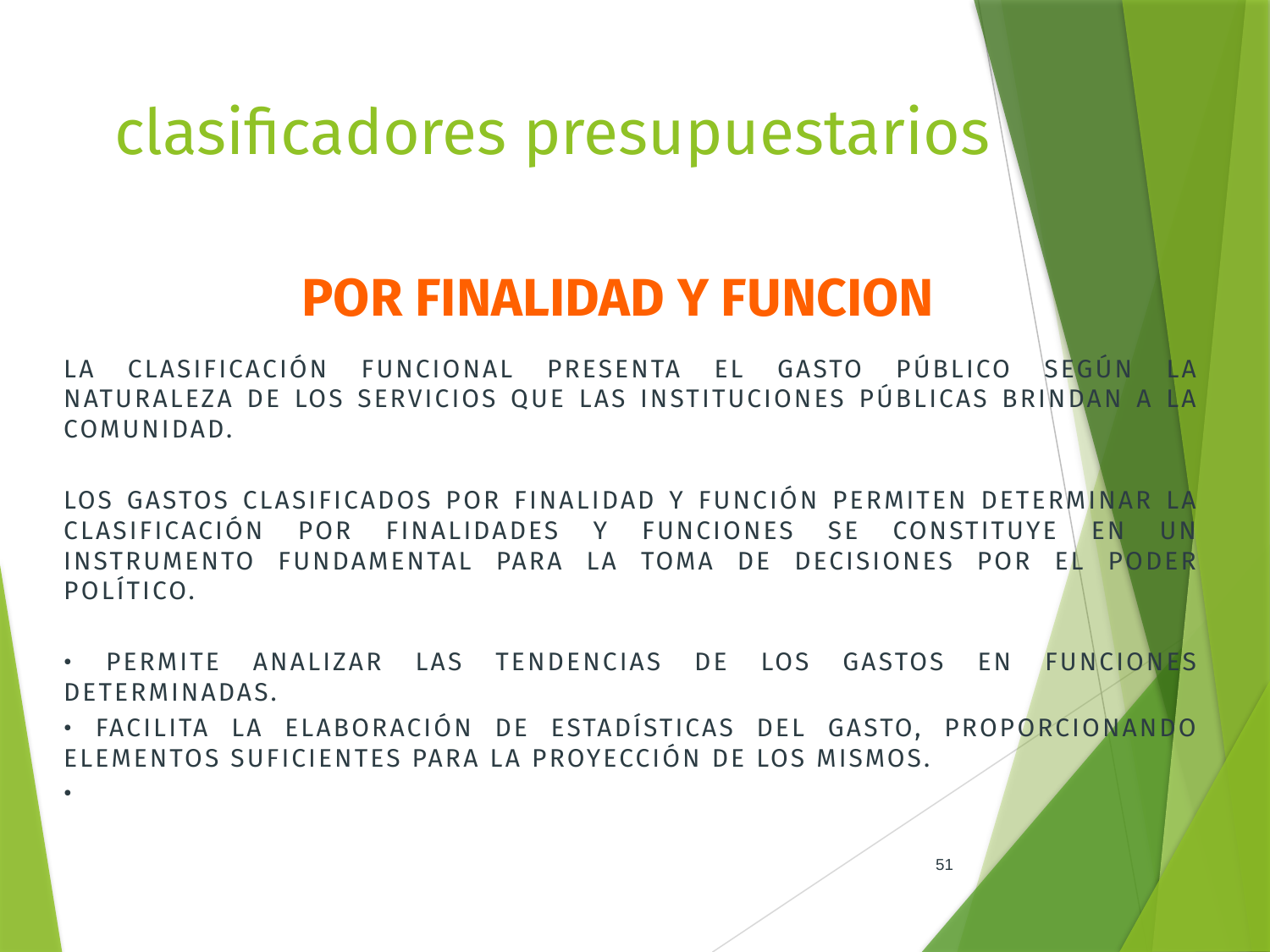

# clasificadores presupuestarios
Por finalidad y funcion
LA CLASIFICACIÓN FUNCIONAL PRESENTA EL GASTO PÚBLICO SEGÚN LA NATURALEZA DE LOS SERVICIOS QUE LAS INSTITUCIONES PÚBLICAS BRINDAN A LA COMUNIDAD.

LOS GASTOS CLASIFICADOS POR FINALIDAD Y FUNCIÓN PERMITEN DETERMINAR LA CLASIFICACIÓN POR FINALIDADES Y FUNCIONES SE CONSTITUYE EN UN INSTRUMENTO FUNDAMENTAL PARA LA TOMA DE DECISIONES POR EL PODER POLÍTICO.

• PERMITE ANALIZAR LAS TENDENCIAS DE LOS GASTOS EN FUNCIONES DETERMINADAS.
• FACILITA LA ELABORACIÓN DE ESTADÍSTICAS DEL GASTO, PROPORCIONANDO ELEMENTOS SUFICIENTES PARA LA PROYECCIÓN DE LOS MISMOS.
•

51